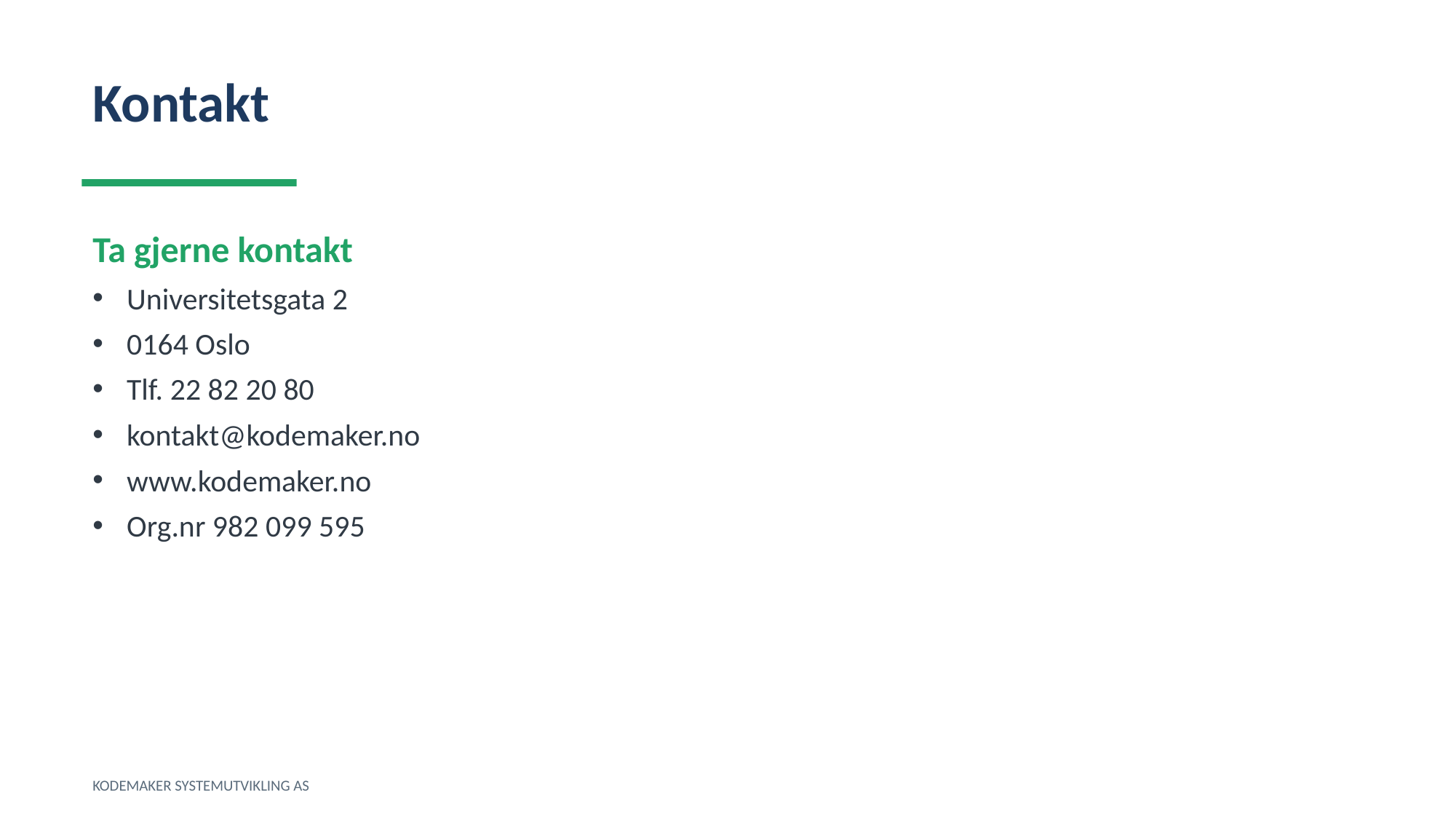

Kontakt

Ta gjerne kontakt
Universitetsgata 2
0164 Oslo
Tlf. 22 82 20 80
kontakt@kodemaker.no
www.kodemaker.no
Org.nr 982 099 595
KODEMAKER SYSTEMUTVIKLING AS